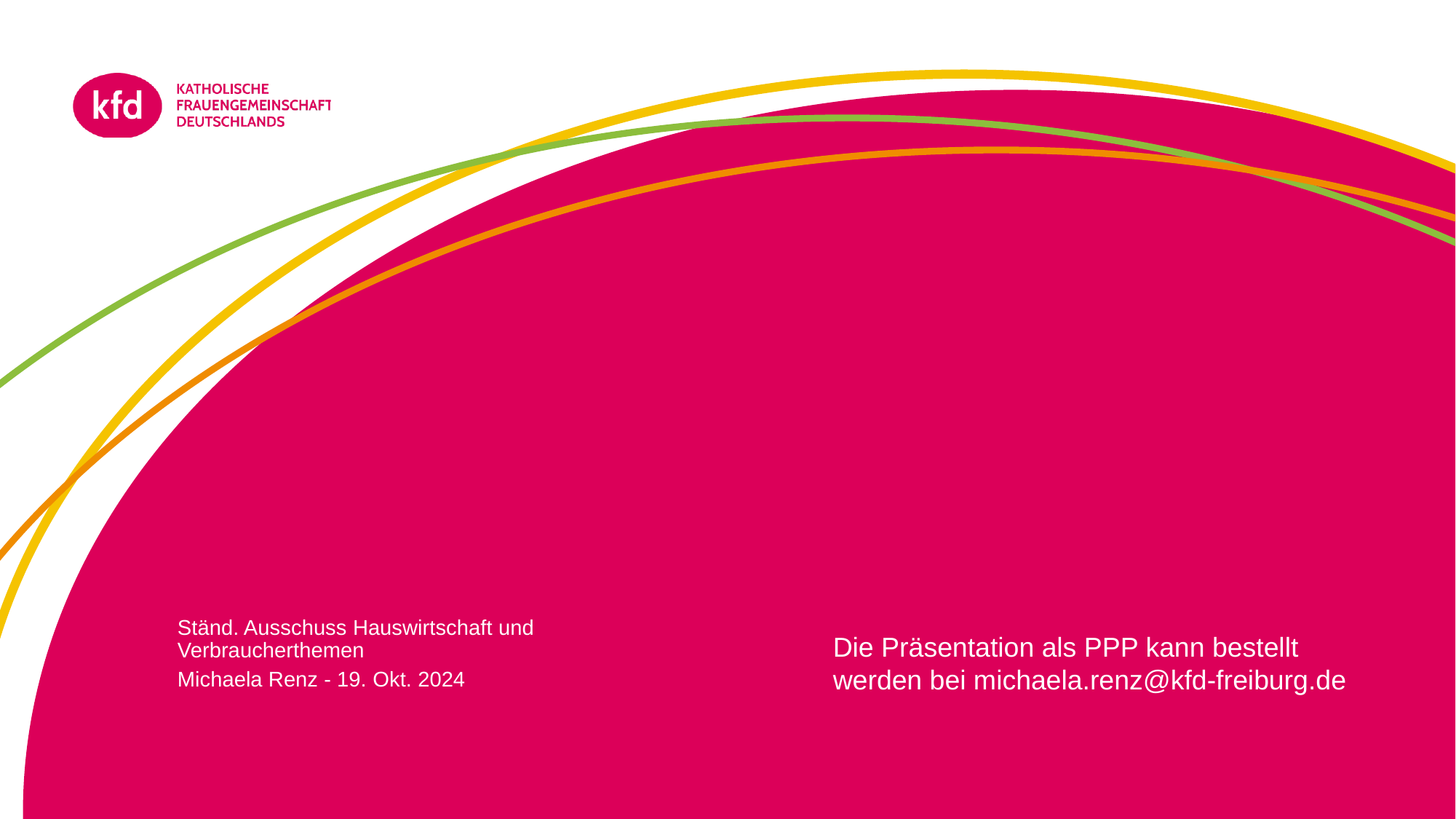

Ständ. Ausschuss Hauswirtschaft und Verbraucherthemen
Michaela Renz - 19. Okt. 2024

Die Präsentation als PPP kann bestellt werden bei michaela.renz@kfd-freiburg.de